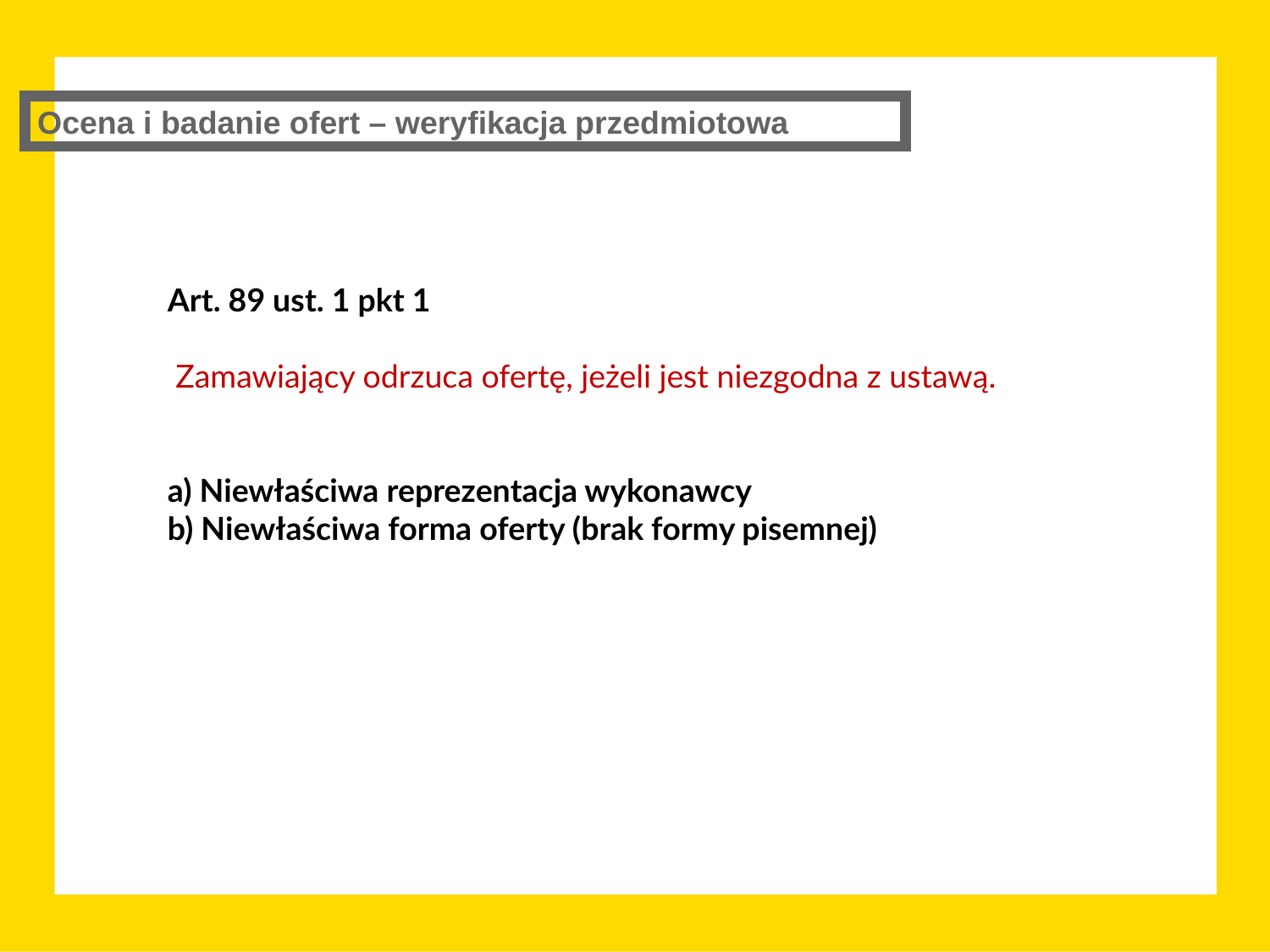

Ocena i badanie ofert – weryfikacja przedmiotowa

Art. 89 ust. 1 pkt 1

 Zamawiający odrzuca ofertę, jeżeli jest niezgodna z ustawą.

a) Niewłaściwa reprezentacja wykonawcy
b) Niewłaściwa forma oferty (brak formy pisemnej)